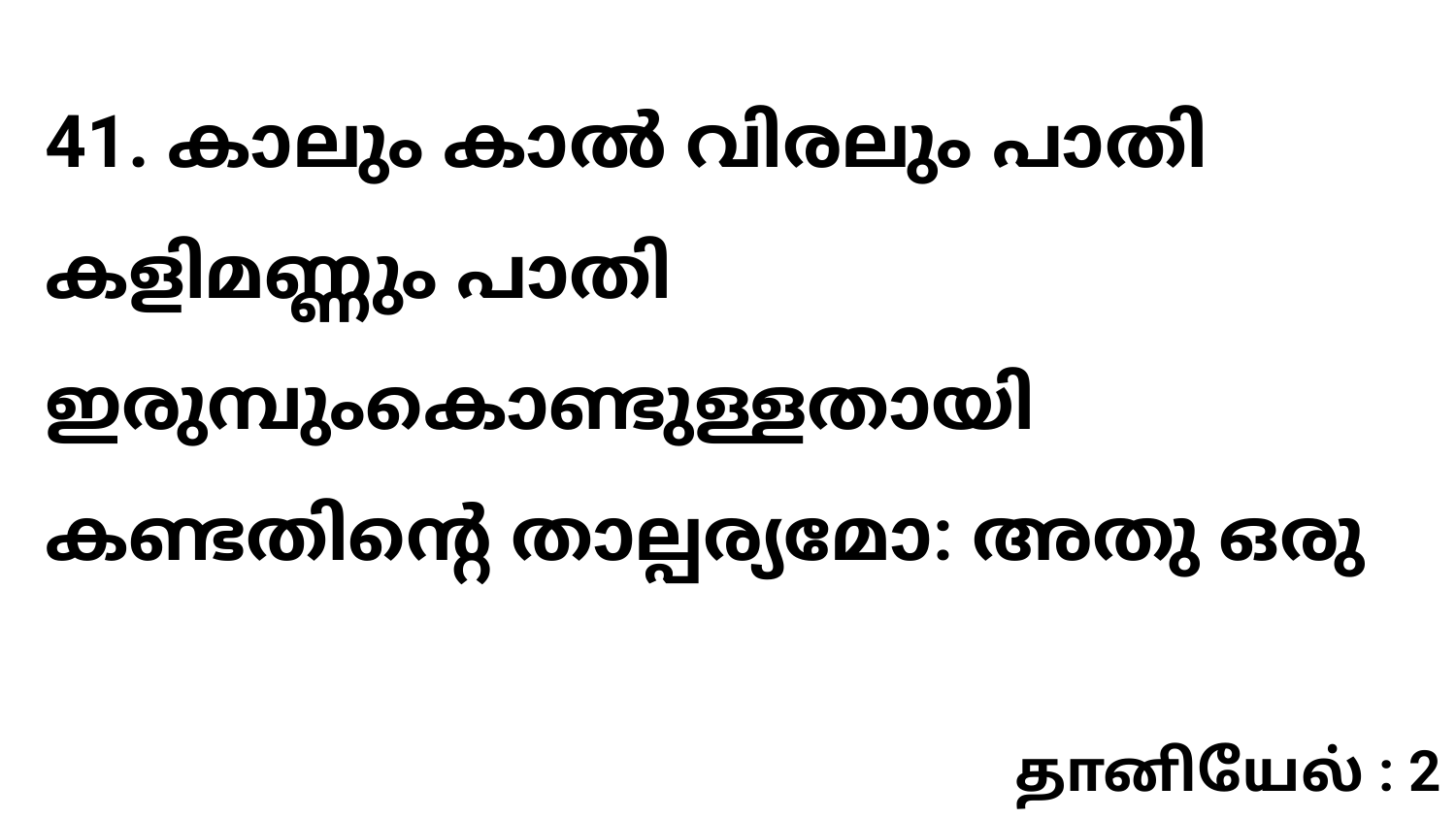

41. കാലും കാൽ വിരലും പാതി കളിമണ്ണും പാതി ഇരുമ്പുംകൊണ്ടുള്ളതായി കണ്ടതിന്റെ താല്പര്യമോ: അതു ഒരു
தானியேல் : 2